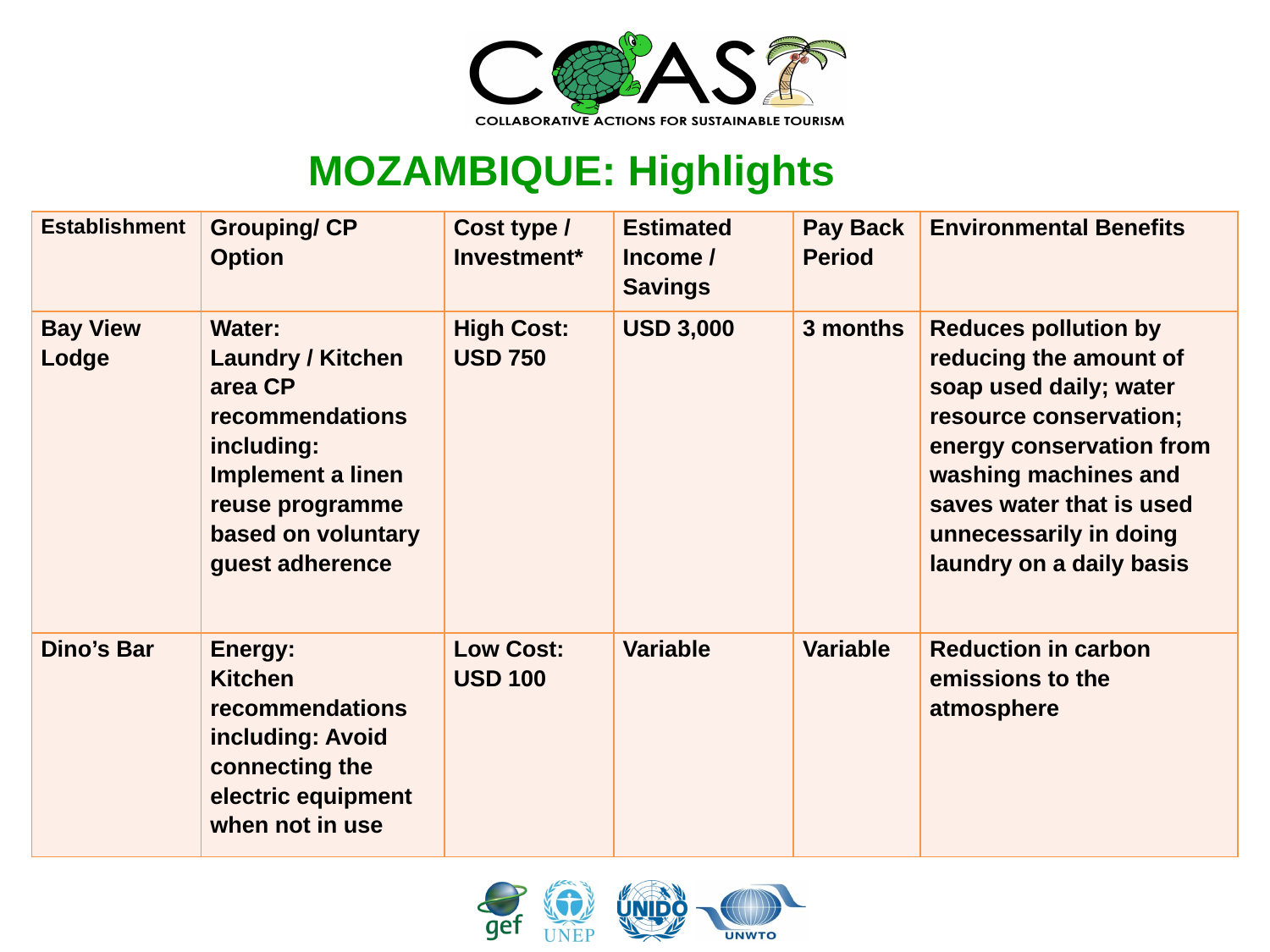

# MOZAMBIQUE: Highlights
| Establishment | Grouping/ CP Option | Cost type / Investment\* | Estimated Income / Savings | Pay Back Period | Environmental Benefits |
| --- | --- | --- | --- | --- | --- |
| Bay View Lodge | Water: Laundry / Kitchen area CP recommendations including: Implement a linen reuse programme based on voluntary guest adherence | High Cost: USD 750 | USD 3,000 | 3 months | Reduces pollution by reducing the amount of soap used daily; water resource conservation; energy conservation from washing machines and saves water that is used unnecessarily in doing laundry on a daily basis |
| Dino’s Bar | Energy: Kitchen recommendations including: Avoid connecting the electric equipment when not in use | Low Cost: USD 100 | Variable | Variable | Reduction in carbon emissions to the atmosphere |